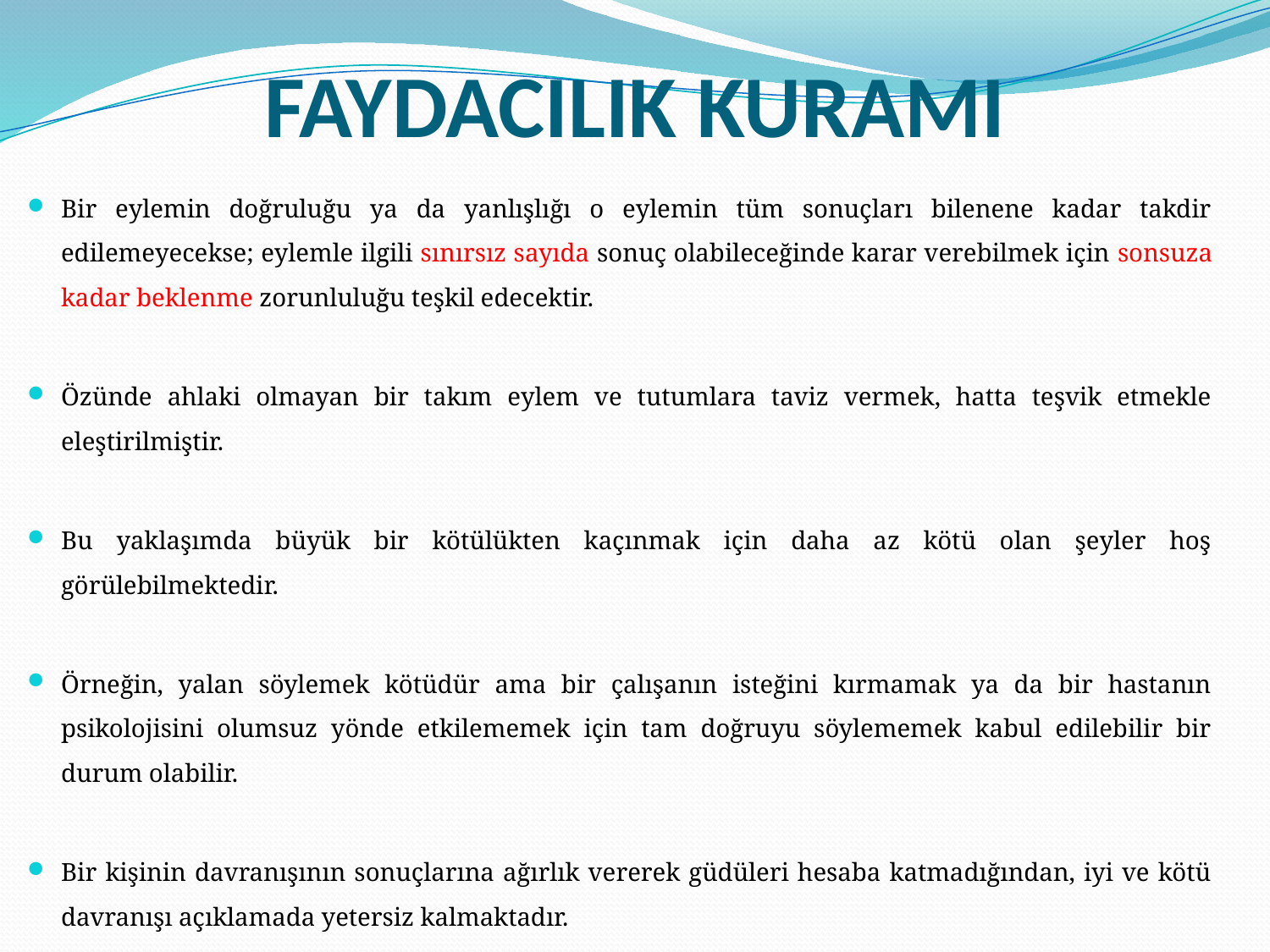

# FAYDACILIK KURAMI

Bir eylemin doğruluğu ya da yanlışlığı o eylemin tüm sonuçları bilenene kadar takdir edilemeyecekse; eylemle ilgili sınırsız sayıda sonuç olabileceğinde karar verebilmek için sonsuza kadar beklenme zorunluluğu teşkil edecektir.

Özünde ahlaki olmayan bir takım eylem ve tutumlara taviz vermek, hatta teşvik etmekle eleştirilmiştir.

Bu yaklaşımda büyük bir kötülükten kaçınmak için daha az kötü olan şeyler hoş görülebilmektedir.

Örneğin, yalan söylemek kötüdür ama bir çalışanın isteğini kırmamak ya da bir hastanın psikolojisini olumsuz yönde etkilememek için tam doğruyu söylememek kabul edilebilir bir durum olabilir.

Bir kişinin davranışının sonuçlarına ağırlık vererek güdüleri hesaba katmadığından, iyi ve kötü davranışı açıklamada yetersiz kalmaktadır.